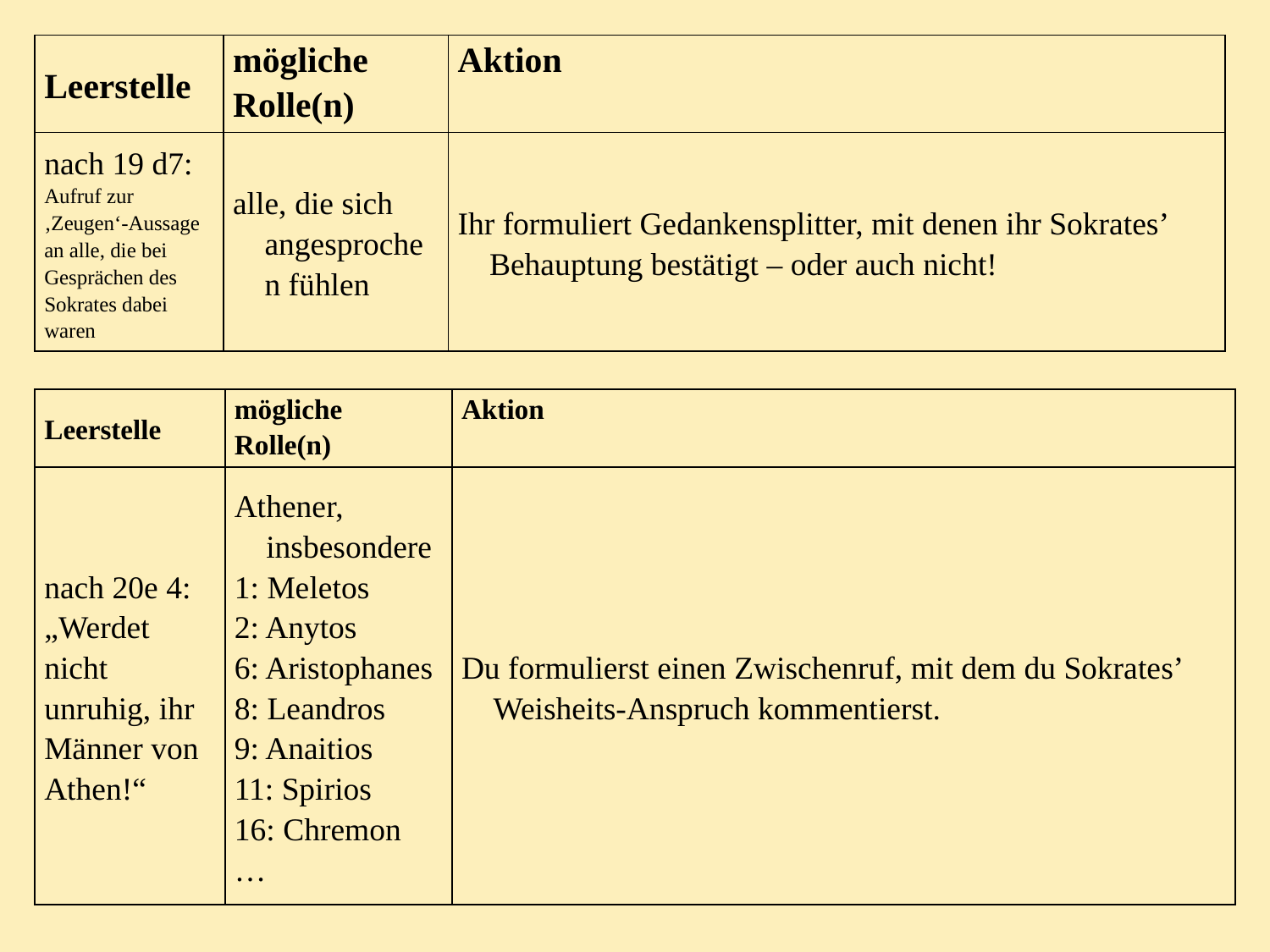

| Leerstelle | mögliche Rolle(n) | Aktion |
| --- | --- | --- |
| nach 19 d7: Aufruf zur ‚Zeugen‘-Aussage an alle, die bei Gesprächen des Sokrates dabei waren | alle, die sich angesprochen fühlen | Ihr formuliert Gedankensplitter, mit denen ihr Sokrates’ Behauptung bestätigt – oder auch nicht! |
| Leerstelle | mögliche Rolle(n) | Aktion |
| --- | --- | --- |
| nach 20e 4: „Werdet nicht unruhig, ihr Männer von Athen!“ | Athener, insbesondere 1: Meletos 2: Anytos 6: Aristophanes 8: Leandros 9: Anaitios 11: Spirios 16: Chremon … | Du formulierst einen Zwischenruf, mit dem du Sokrates’ Weisheits-Anspruch kommentierst. |